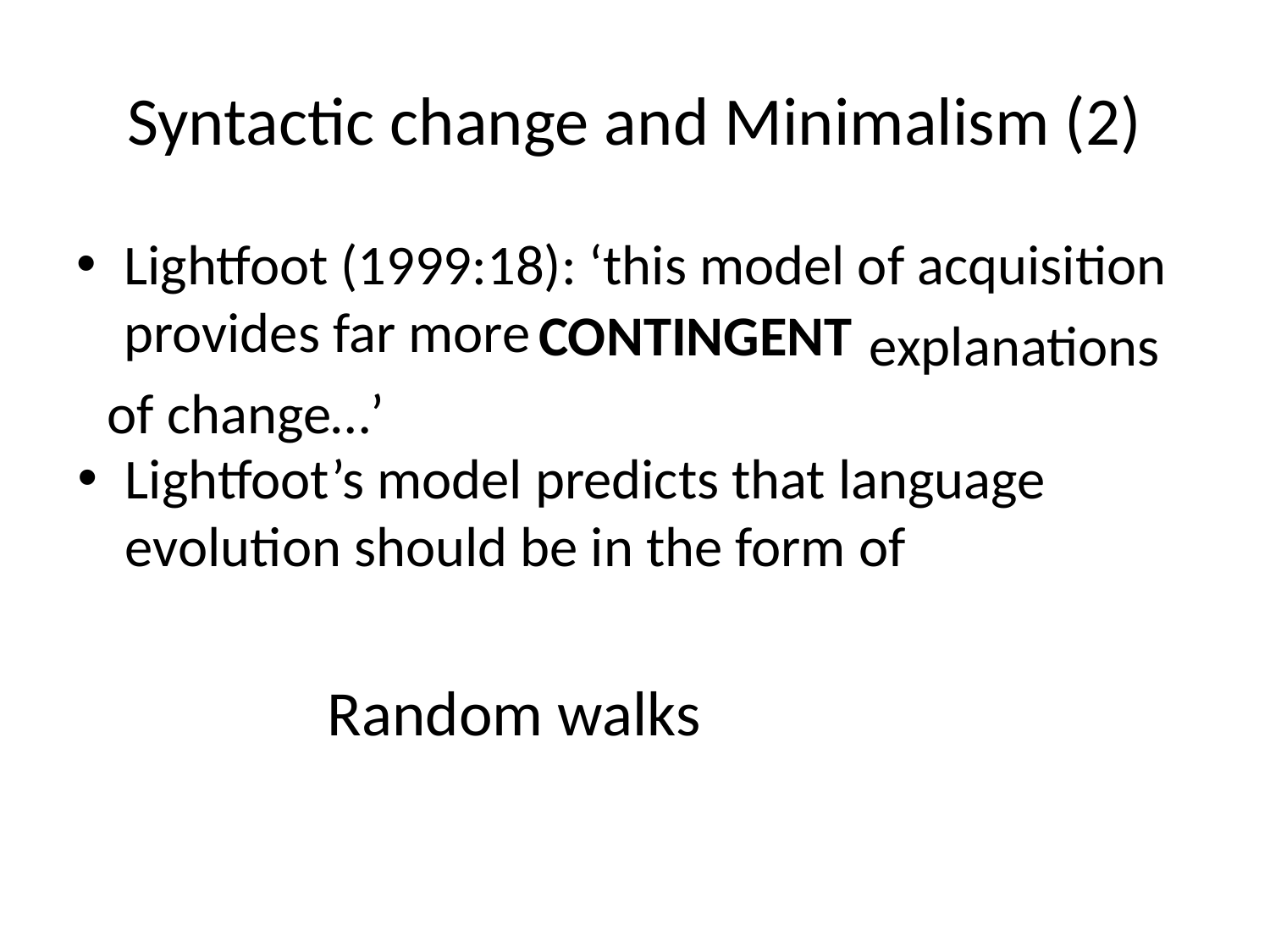

# Syntactic change and Minimalism (2)
Lightfoot (1999:18): ‘this model of acquisition provides far more
CONTINGENT
						explanations of change…’
Lightfoot’s model predicts that language evolution should be in the form of
Random walks